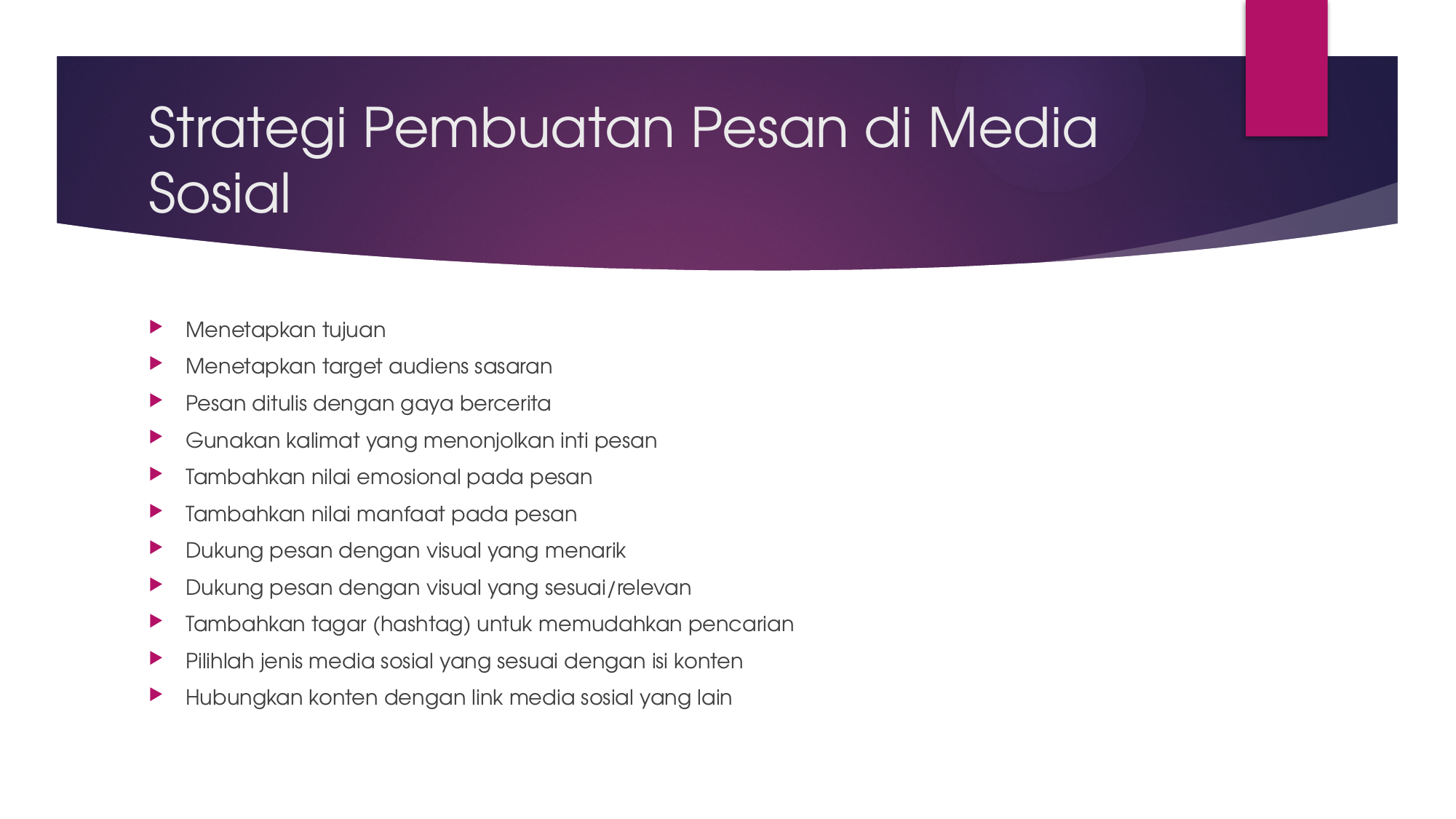

# Strategi Pembuatan Pesan di Media Sosial
Menetapkan tujuan
Menetapkan target audiens sasaran
Pesan ditulis dengan gaya bercerita
Gunakan kalimat yang menonjolkan inti pesan
Tambahkan nilai emosional pada pesan
Tambahkan nilai manfaat pada pesan
Dukung pesan dengan visual yang menarik
Dukung pesan dengan visual yang sesuai/relevan
Tambahkan tagar (hashtag) untuk memudahkan pencarian
Pilihlah jenis media sosial yang sesuai dengan isi konten
Hubungkan konten dengan link media sosial yang lain